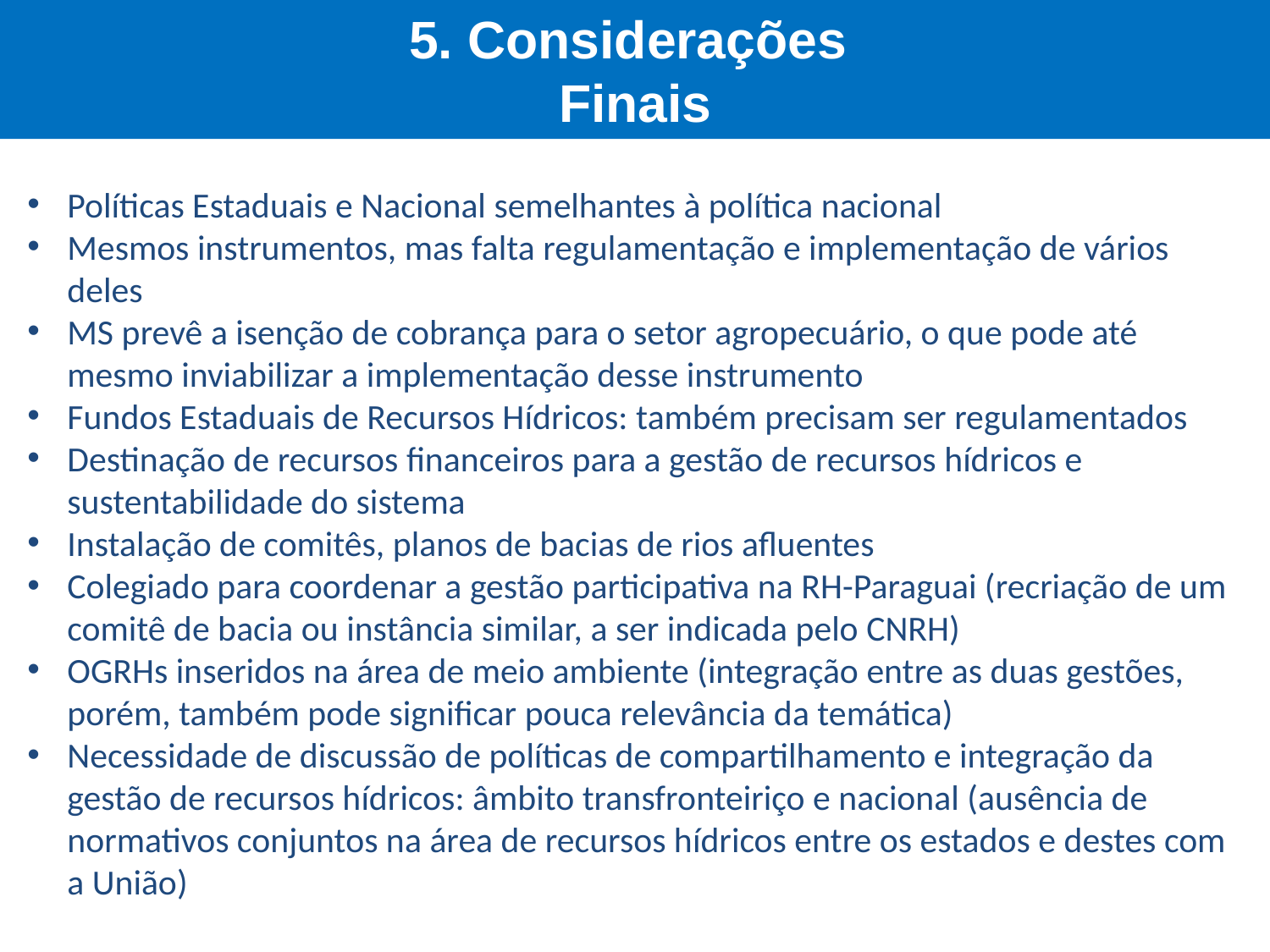

5. Considerações
Finais
Políticas Estaduais e Nacional semelhantes à política nacional
Mesmos instrumentos, mas falta regulamentação e implementação de vários deles
MS prevê a isenção de cobrança para o setor agropecuário, o que pode até mesmo inviabilizar a implementação desse instrumento
Fundos Estaduais de Recursos Hídricos: também precisam ser regulamentados
Destinação de recursos financeiros para a gestão de recursos hídricos e sustentabilidade do sistema
Instalação de comitês, planos de bacias de rios afluentes
Colegiado para coordenar a gestão participativa na RH-Paraguai (recriação de um comitê de bacia ou instância similar, a ser indicada pelo CNRH)
OGRHs inseridos na área de meio ambiente (integração entre as duas gestões, porém, também pode significar pouca relevância da temática)
Necessidade de discussão de políticas de compartilhamento e integração da gestão de recursos hídricos: âmbito transfronteiriço e nacional (ausência de normativos conjuntos na área de recursos hídricos entre os estados e destes com a União)